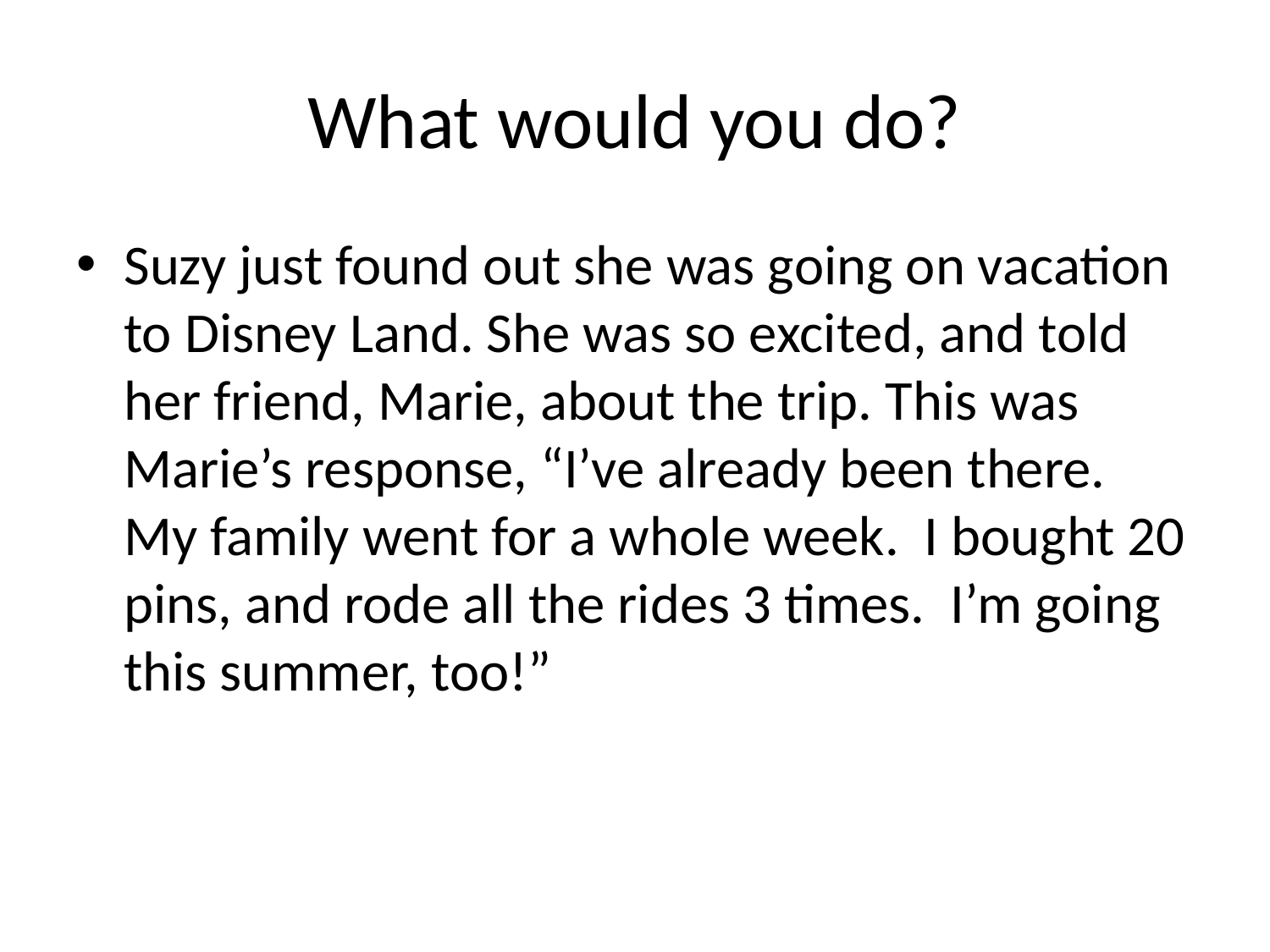

# What would you do?
Suzy just found out she was going on vacation to Disney Land. She was so excited, and told her friend, Marie, about the trip. This was Marie’s response, “I’ve already been there.  My family went for a whole week.  I bought 20 pins, and rode all the rides 3 times.  I’m going this summer, too!”